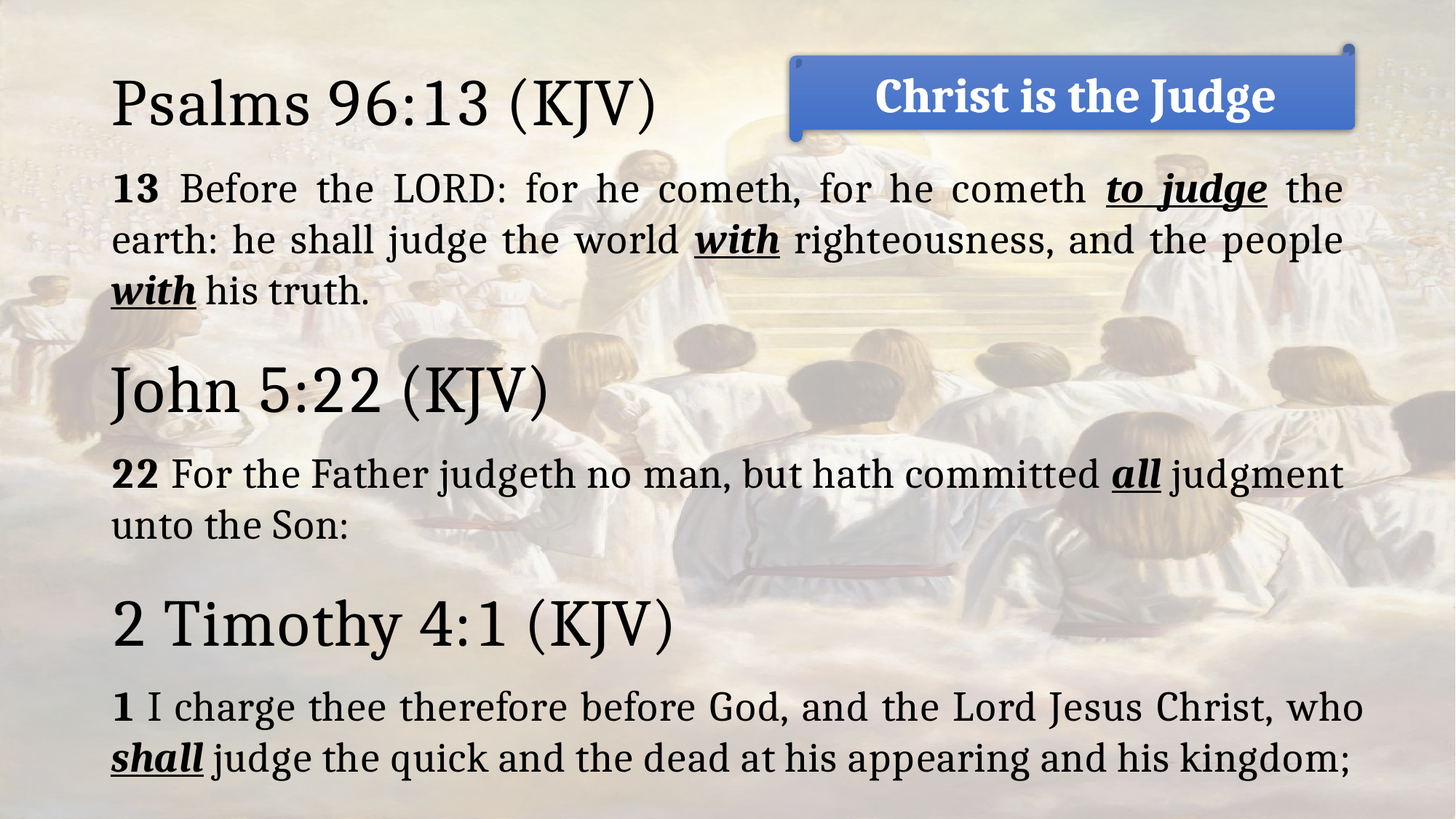

# Psalms 96:13 (KJV)
Christ is the Judge
13 Before the LORD: for he cometh, for he cometh to judge the earth: he shall judge the world with righteousness, and the people with his truth.
John 5:22 (KJV)
22 For the Father judgeth no man, but hath committed all judgment unto the Son:
2 Timothy 4:1 (KJV)
1 I charge thee therefore before God, and the Lord Jesus Christ, who shall judge the quick and the dead at his appearing and his kingdom;